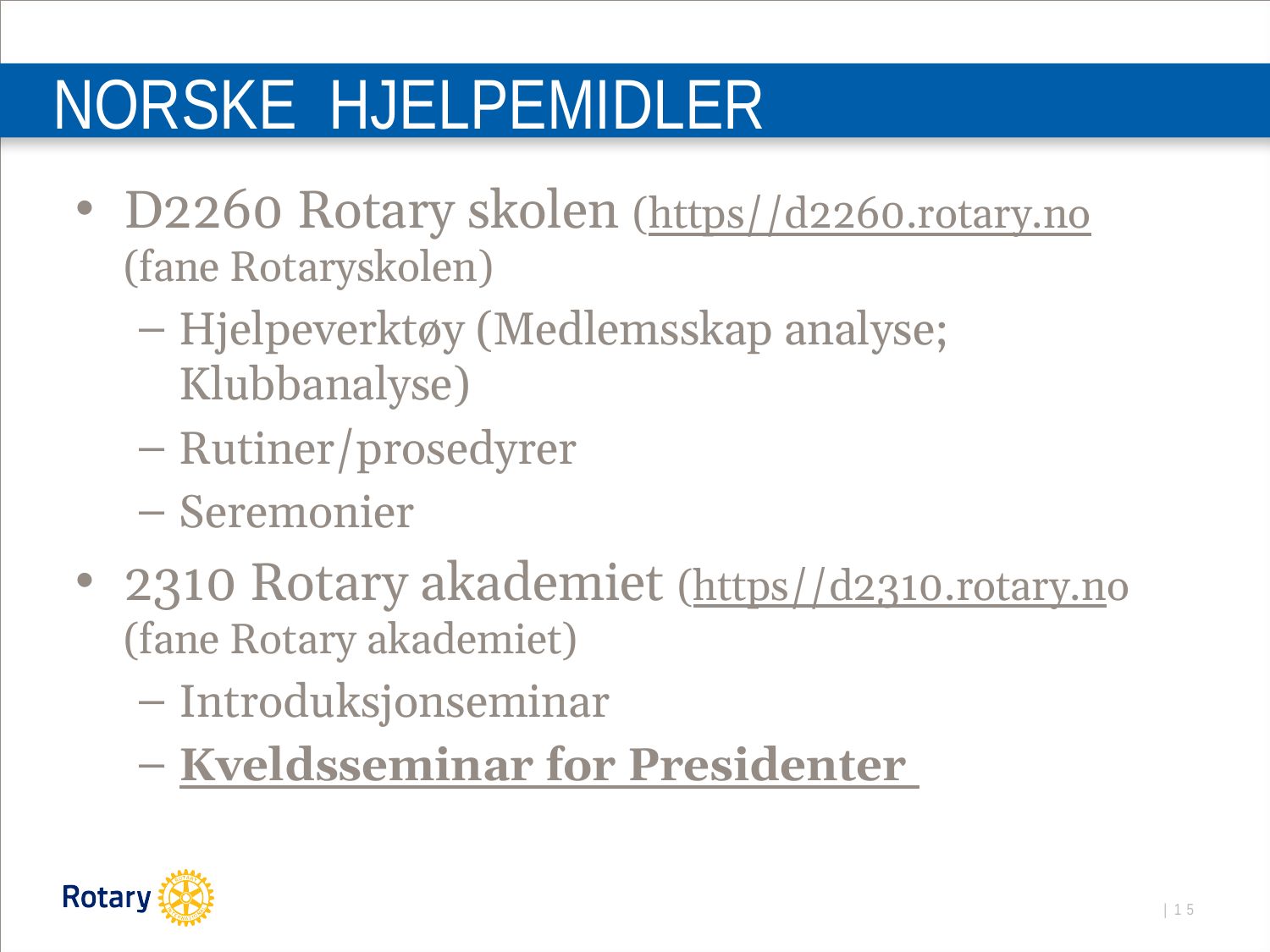

# NORSKE  HJELPEMIDLER
D2260 Rotary skolen (https//d2260.rotary.no (fane Rotaryskolen)
Hjelpeverktøy (Medlemsskap analyse; Klubbanalyse)
Rutiner/prosedyrer
Seremonier
2310 Rotary akademiet (https//d2310.rotary.no (fane Rotary akademiet)
Introduksjonseminar
Kveldsseminar for Presidenter